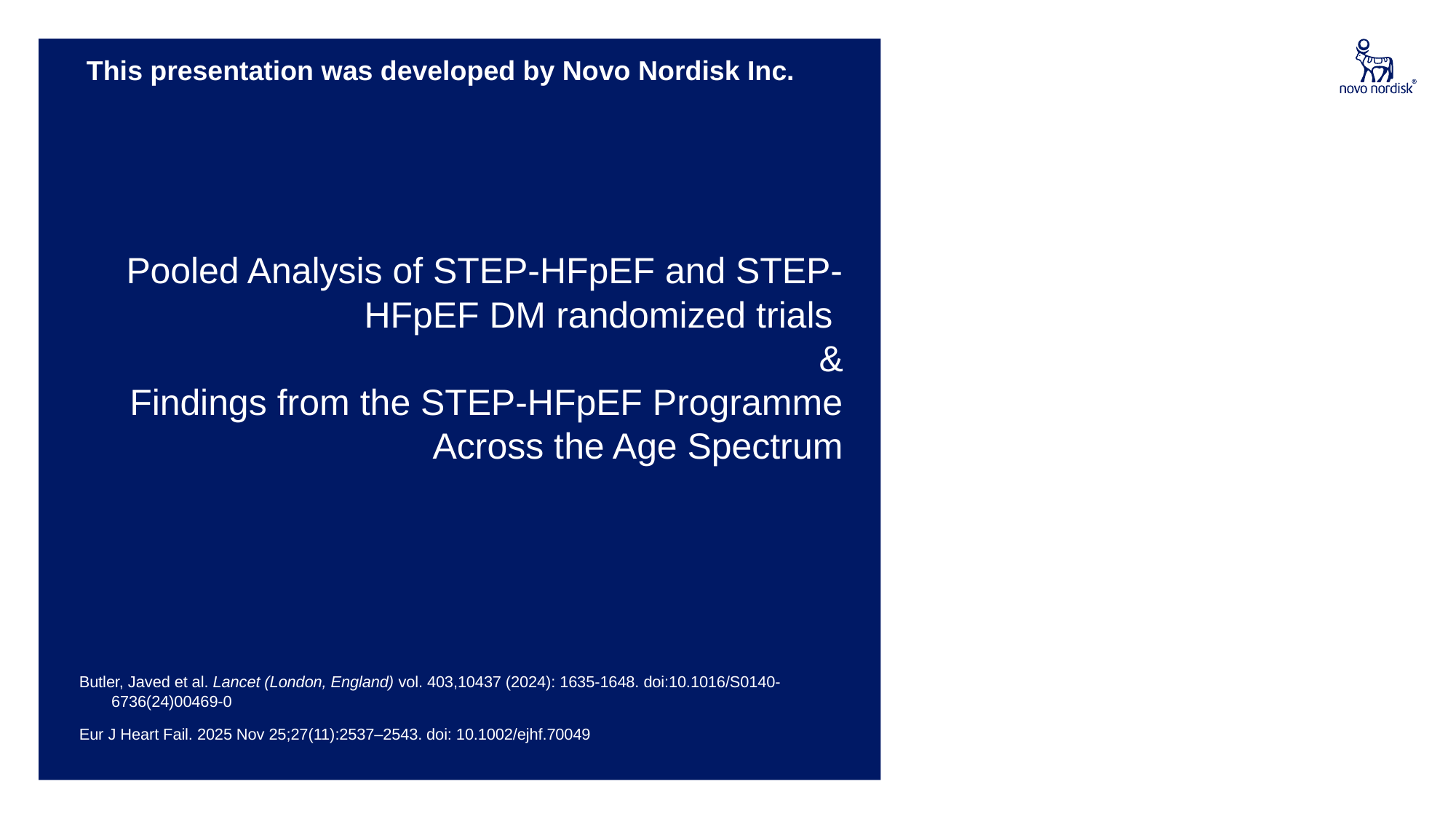

This presentation was developed by Novo Nordisk Inc.
# Pooled Analysis of STEP-HFpEF and STEP-HFpEF DM randomized trials
&
Findings from the STEP-HFpEF Programme Across the Age Spectrum
Butler, Javed et al. Lancet (London, England) vol. 403,10437 (2024): 1635-1648. doi:10.1016/S0140-6736(24)00469-0
Eur J Heart Fail. 2025 Nov 25;27(11):2537–2543. doi: 10.1002/ejhf.70049
(R) 2026 Novo Nordisk